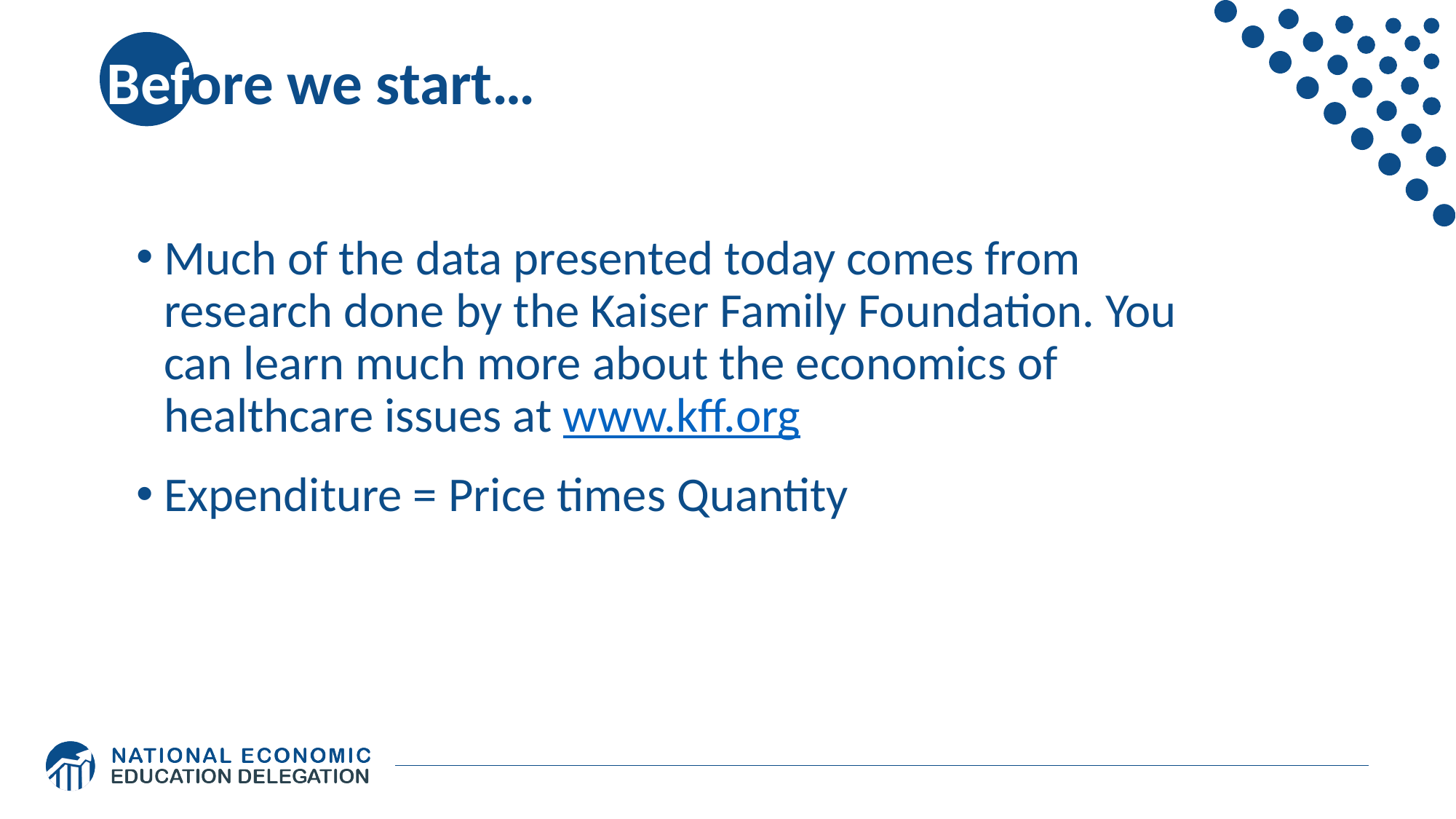

# Before we start…
Much of the data presented today comes from research done by the Kaiser Family Foundation. You can learn much more about the economics of healthcare issues at www.kff.org
Expenditure = Price times Quantity